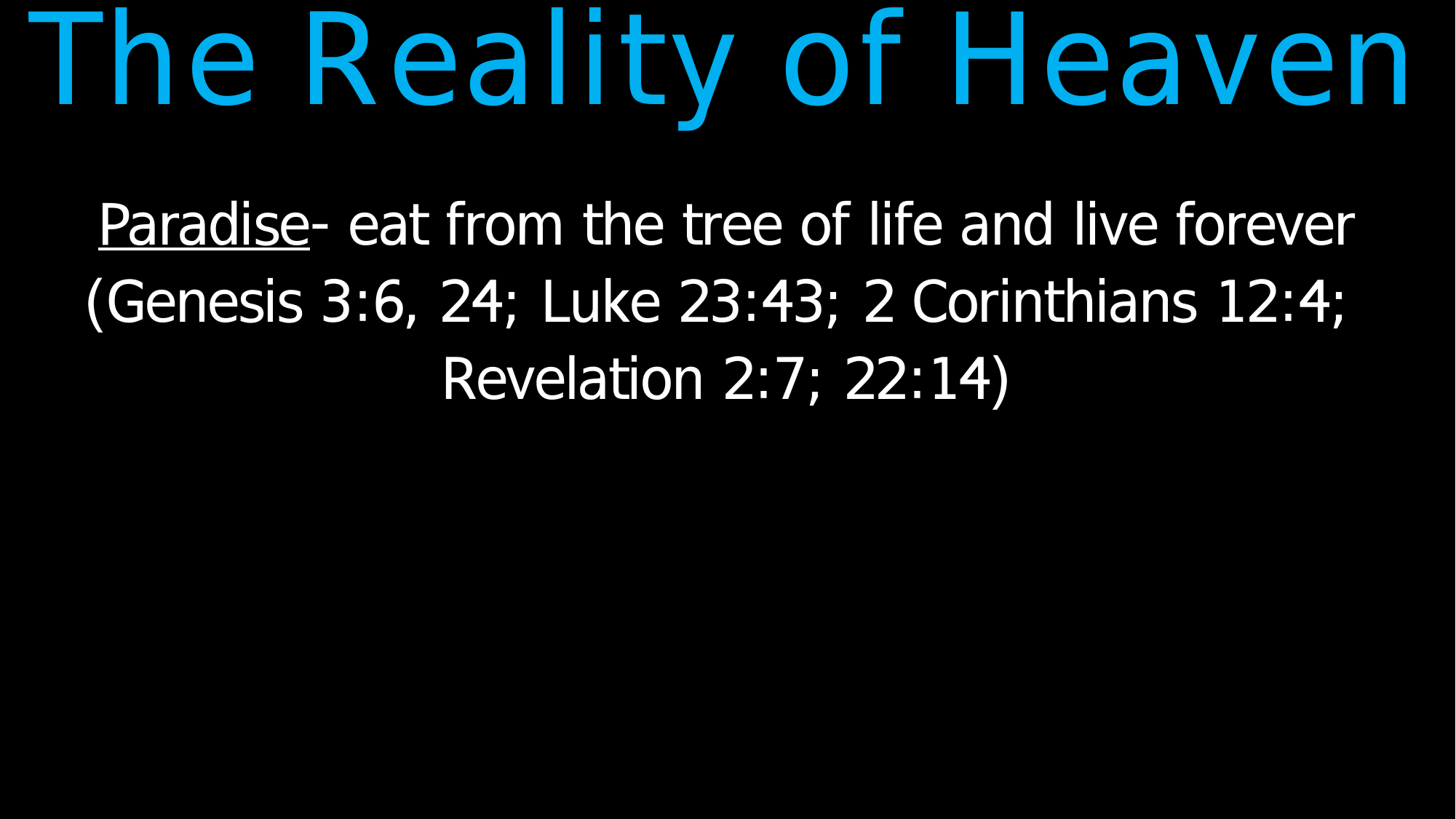

# The Reality of Heaven

Paradise- eat from the tree of life and live forever
(Genesis 3:6, 24; Luke 23:43; 2 Corinthians 12:4;
Revelation 2:7; 22:14)